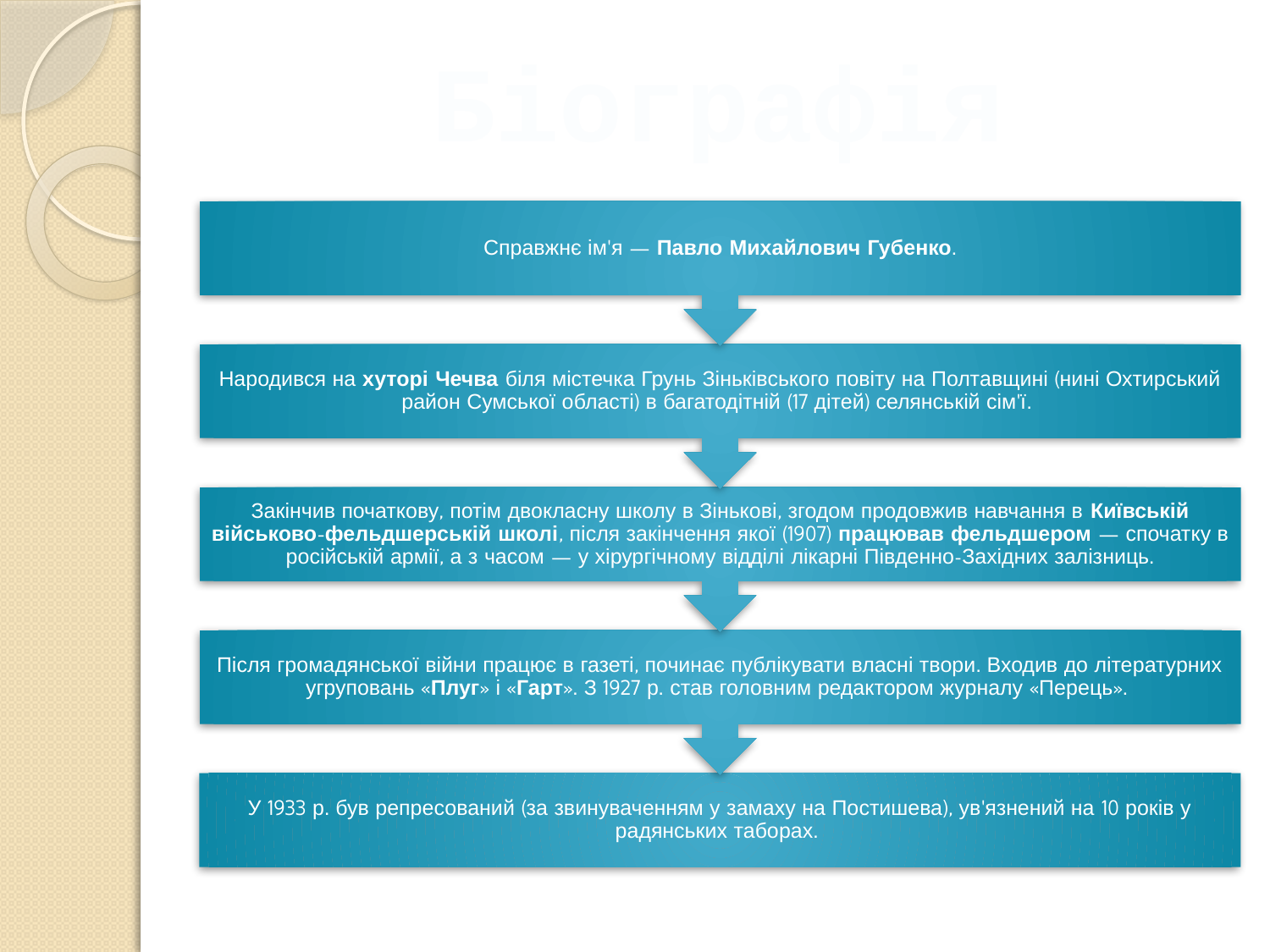

Біографія
У 1933 р. був репресований (за звинуваченням у замаху на Постишева), ув'язнений на 10 років у радянських таборах.
Після громадянської війни працює в газеті, починає публікувати власні твори. Входив до літературних угруповань «Плуг» і «Гарт». З 1927 р. став головним редактором журналу «Перець».
Закінчив початкову, потім двокласну школу в Зінькові, згодом продовжив навчання в Київській військово-фельдшерській школі, після закінчення якої (1907) працював фельдшером — спочатку в російській армії, а з часом — у хірургічному відділі лікарні Південно-Західних залізниць.
Народився на хуторі Чечва біля містечка Грунь Зіньківського повіту на Полтавщині (нині Охтирський район Сумської області) в багатодітній (17 дітей) селянській сім'ї.
Справжнє ім'я — Павло Михайлович Губенко.